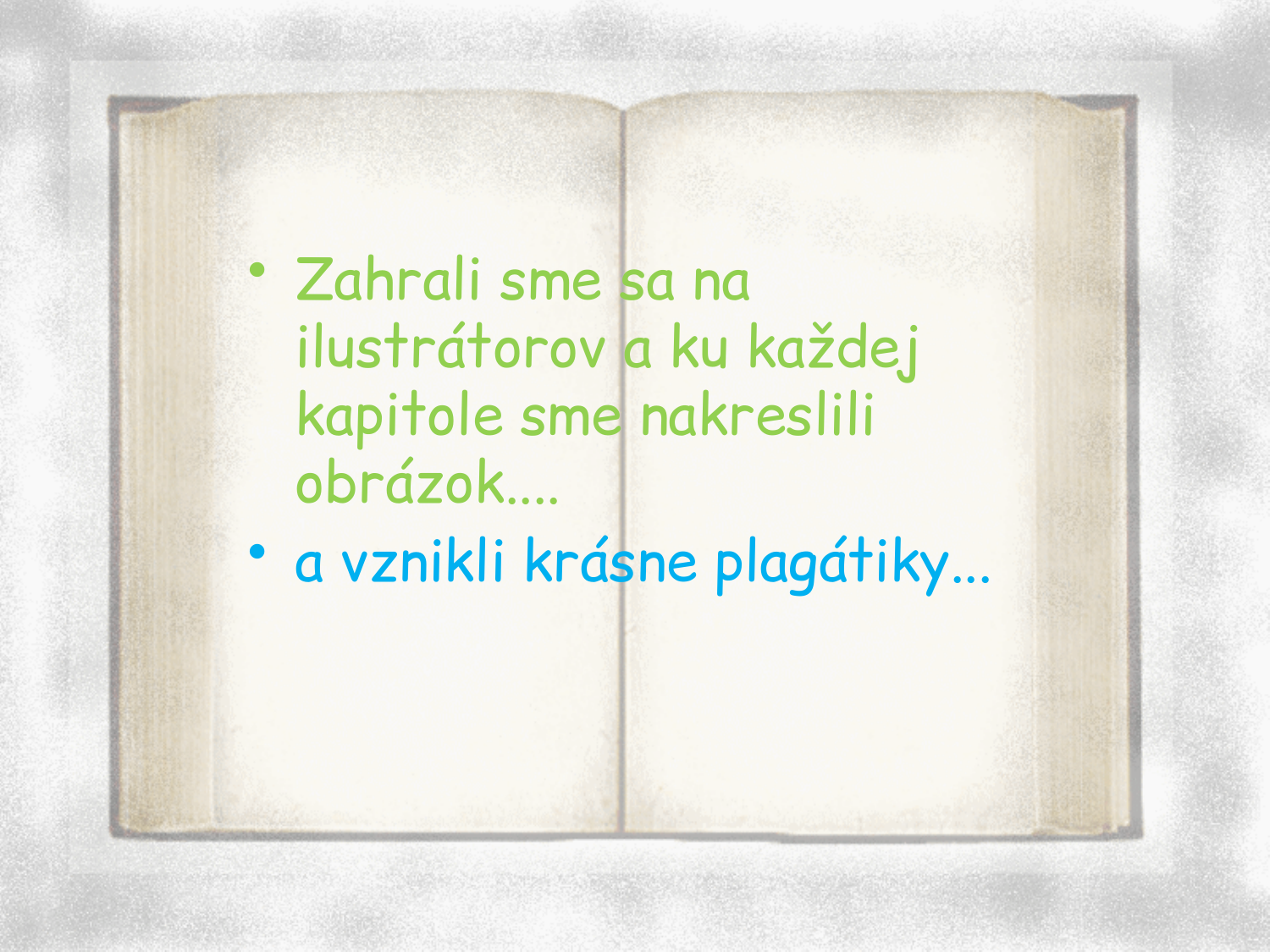

#
Zahrali sme sa na ilustrátorov a ku každej kapitole sme nakreslili obrázok....
a vznikli krásne plagátiky...